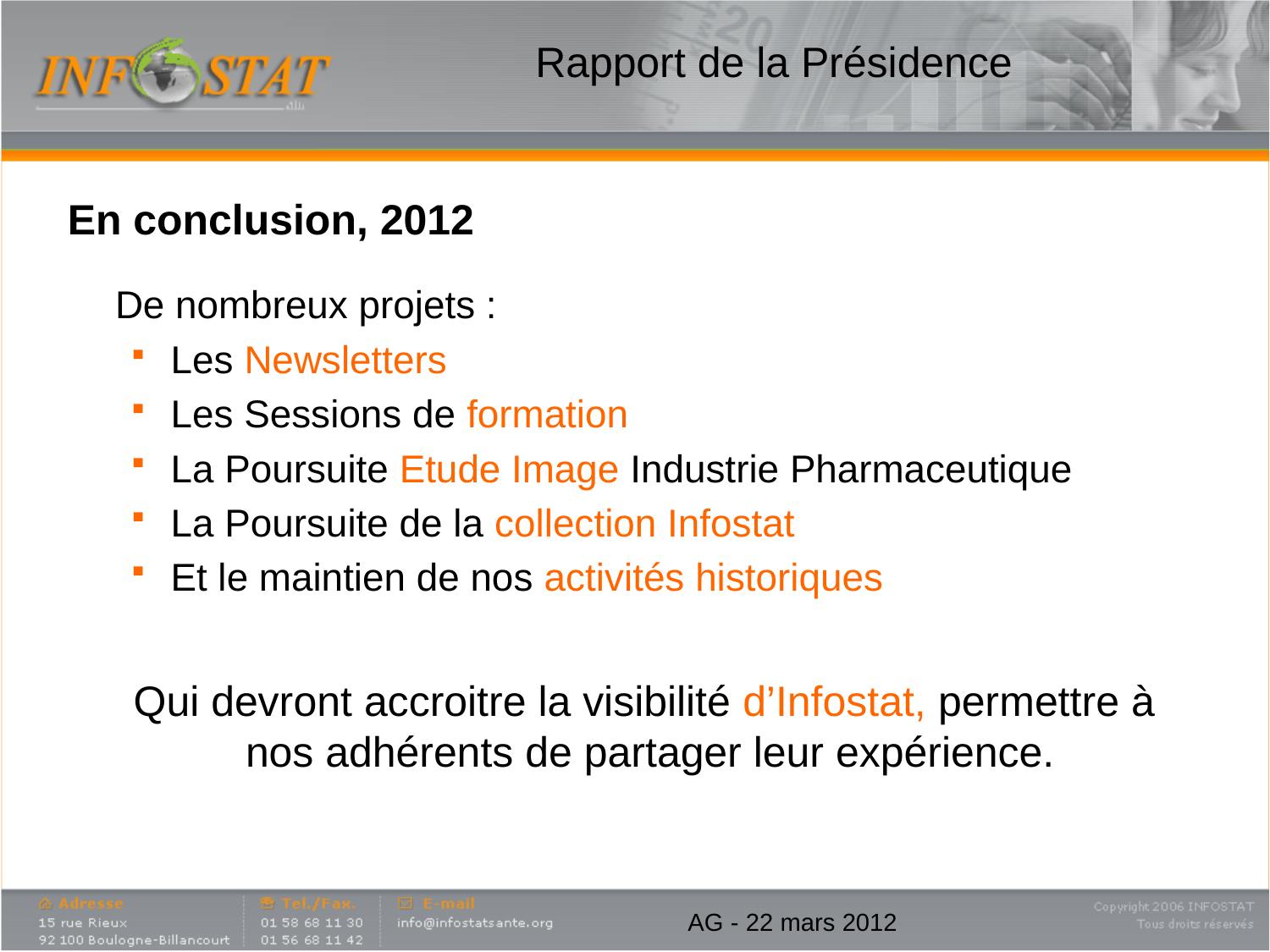

# Rapport de la Présidence
En conclusion, 2012

	De nombreux projets :
Les Newsletters
Les Sessions de formation
La Poursuite Etude Image Industrie Pharmaceutique
La Poursuite de la collection Infostat
Et le maintien de nos activités historiques

	Qui devront accroitre la visibilité d’Infostat, permettre à  nos adhérents de partager leur expérience.
AG - 22 mars 2012